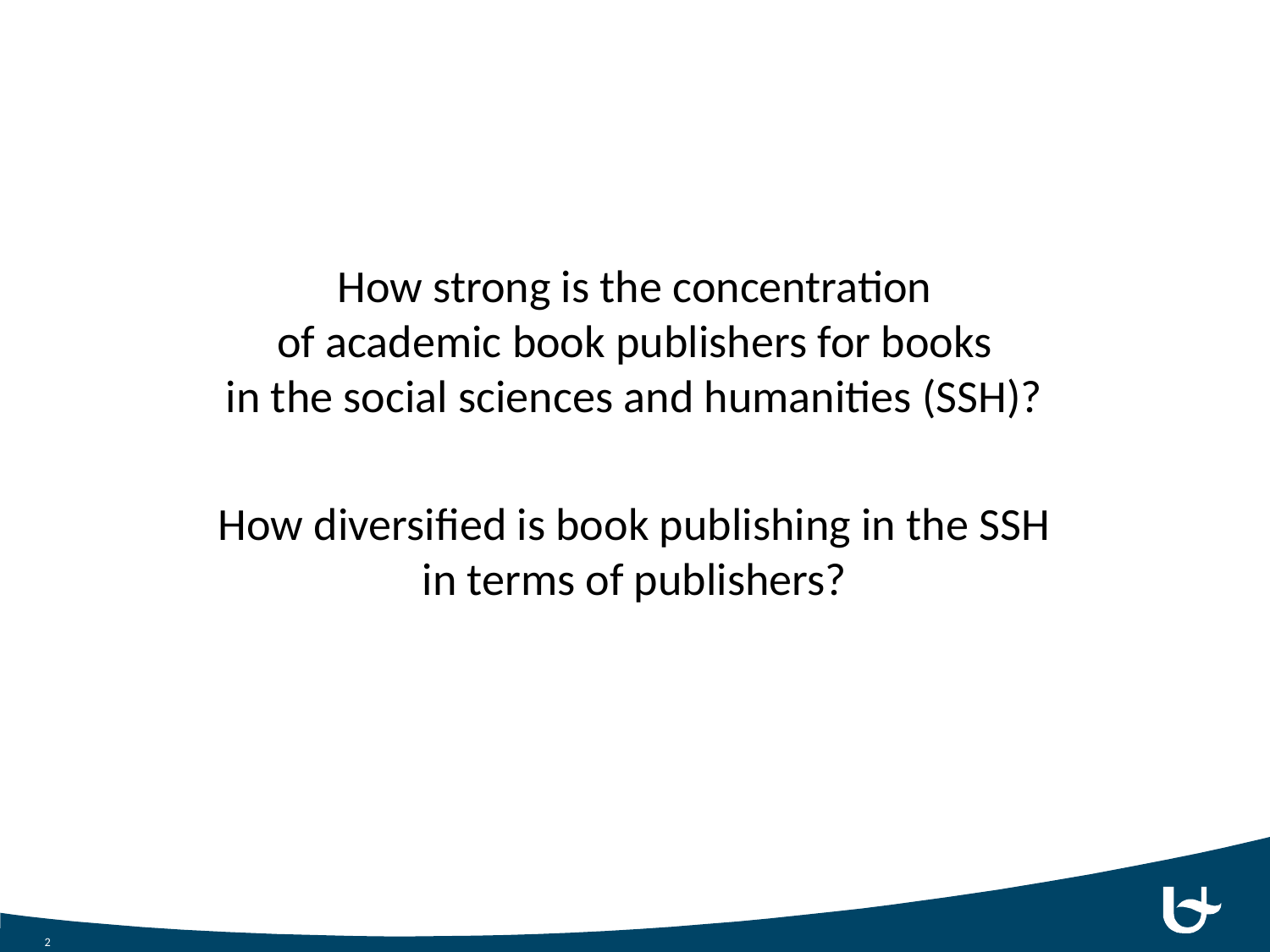

#

How strong is the concentration
of academic book publishers for books
in the social sciences and humanities (SSH)?

How diversified is book publishing in the SSH
in terms of publishers?

2